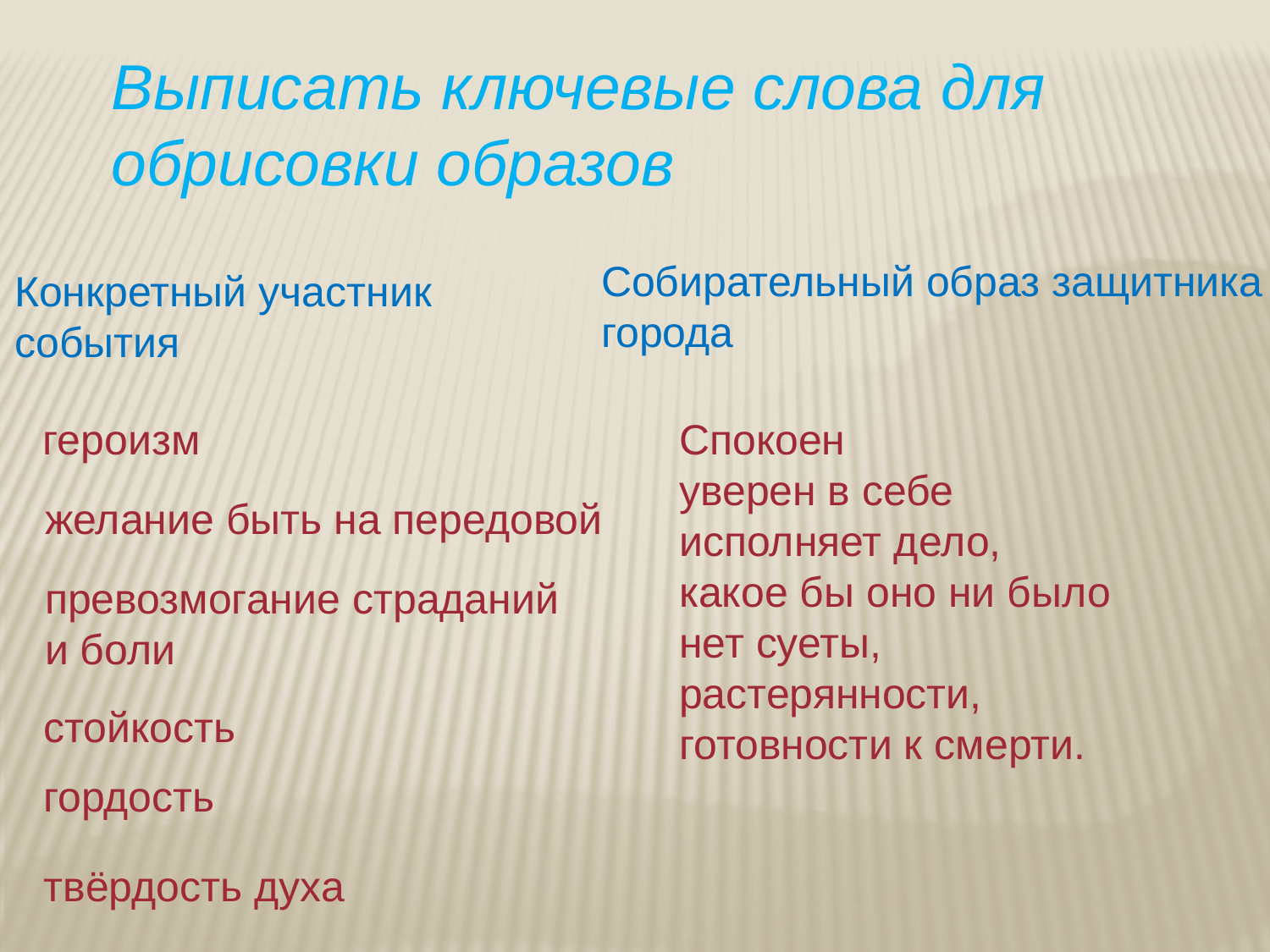

Выписать ключевые слова для обрисовки образов
Собирательный образ защитника
города
Конкретный участник
события
героизм
Спокоен
уверен в себе
исполняет дело,
какое бы оно ни было
нет суеты,
растерянности,
готовности к смерти.
желание быть на передовой
превозмогание страданий
и боли
стойкость
гордость

твёрдость духа